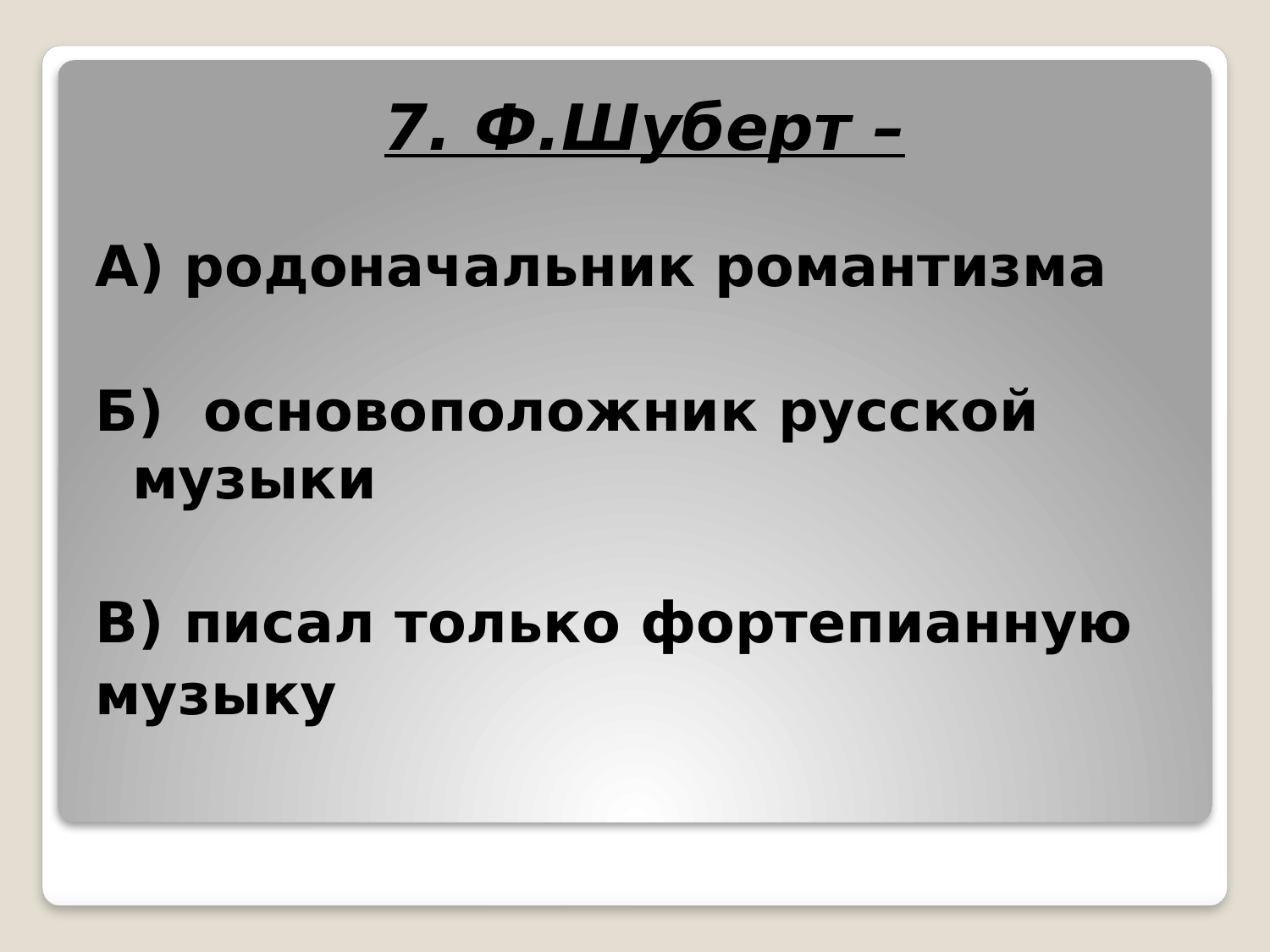

7. Ф.Шуберт –

А) родоначальник романтизма

Б)  основоположник русской музыки

В) писал только фортепианную
музыку